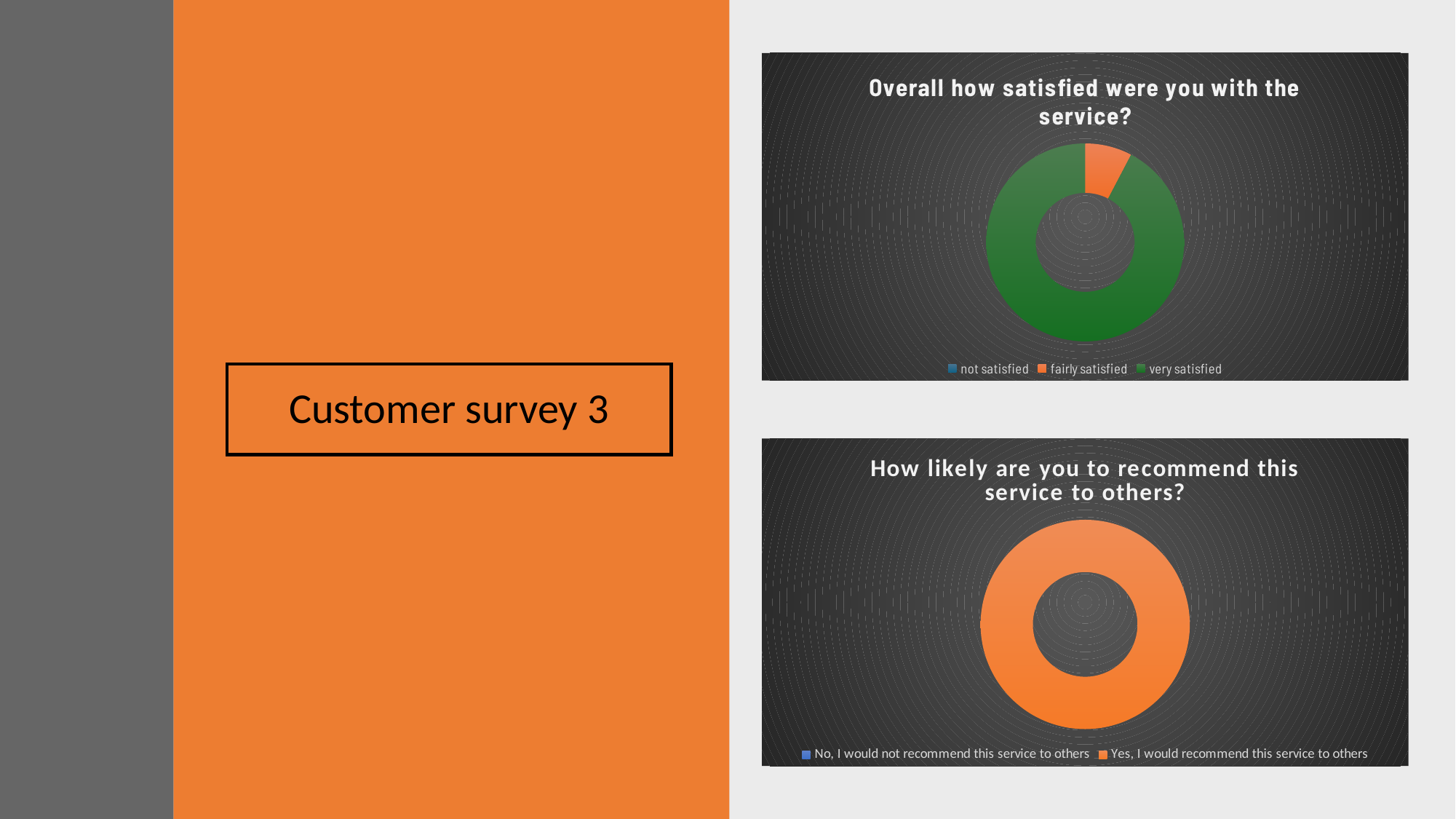

### Chart: Overall how satisfied were you with the service?

| Category |  |
|---|---|
| not satisfied | 0.0 |
| fairly satisfied | 3.0 |
| very satisfied | 36.0 |
# Customer survey 3

### Chart: How likely are you to recommend this service to others?

| Category |  |
|---|---|
| No, I would not recommend this service to others | 0.0 |
| Yes, I would recommend this service to others | 40.0 |